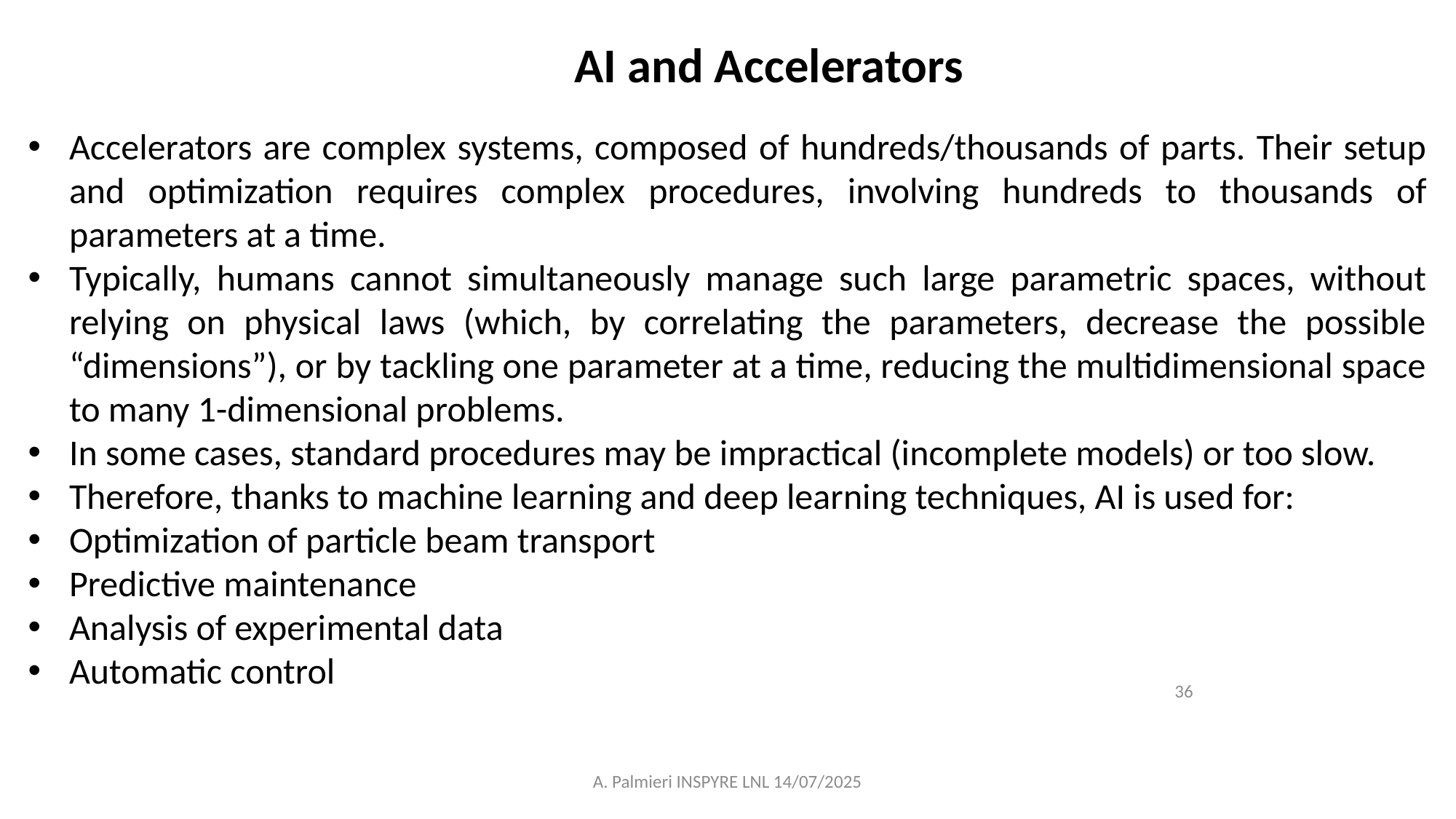

AI and Accelerators
Accelerators are complex systems, composed of hundreds/thousands of parts. Their setup and optimization requires complex procedures, involving hundreds to thousands of parameters at a time.
Typically, humans cannot simultaneously manage such large parametric spaces, without relying on physical laws (which, by correlating the parameters, decrease the possible “dimensions”), or by tackling one parameter at a time, reducing the multidimensional space to many 1-dimensional problems.
In some cases, standard procedures may be impractical (incomplete models) or too slow.
Therefore, thanks to machine learning and deep learning techniques, AI is used for:
Optimization of particle beam transport
Predictive maintenance
Analysis of experimental data
Automatic control
36
A. Palmieri INSPYRE LNL 14/07/2025